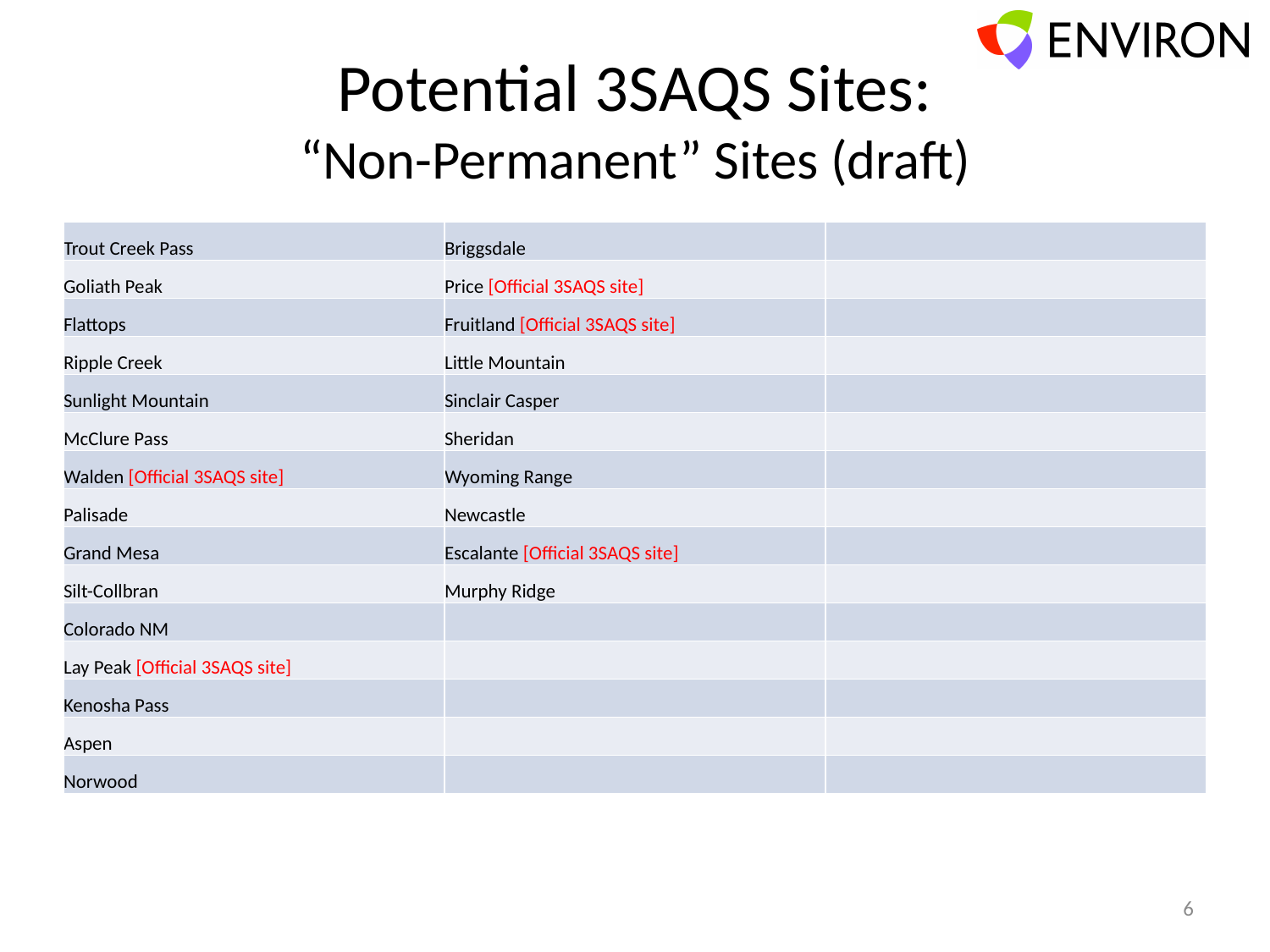

# Potential 3SAQS Sites: “Non-Permanent” Sites (draft)
| Trout Creek Pass | Briggsdale |  |
| --- | --- | --- |
| Goliath Peak | Price [Official 3SAQS site] |  |
| Flattops | Fruitland [Official 3SAQS site] |  |
| Ripple Creek | Little Mountain |  |
| Sunlight Mountain | Sinclair Casper |  |
| McClure Pass | Sheridan |  |
| Walden [Official 3SAQS site] | Wyoming Range |  |
| Palisade | Newcastle |  |
| Grand Mesa | Escalante [Official 3SAQS site] |  |
| Silt-Collbran | Murphy Ridge |  |
| Colorado NM |  |  |
| Lay Peak [Official 3SAQS site] |  |  |
| Kenosha Pass |  |  |
| Aspen |  |  |
| Norwood |  |  |
6